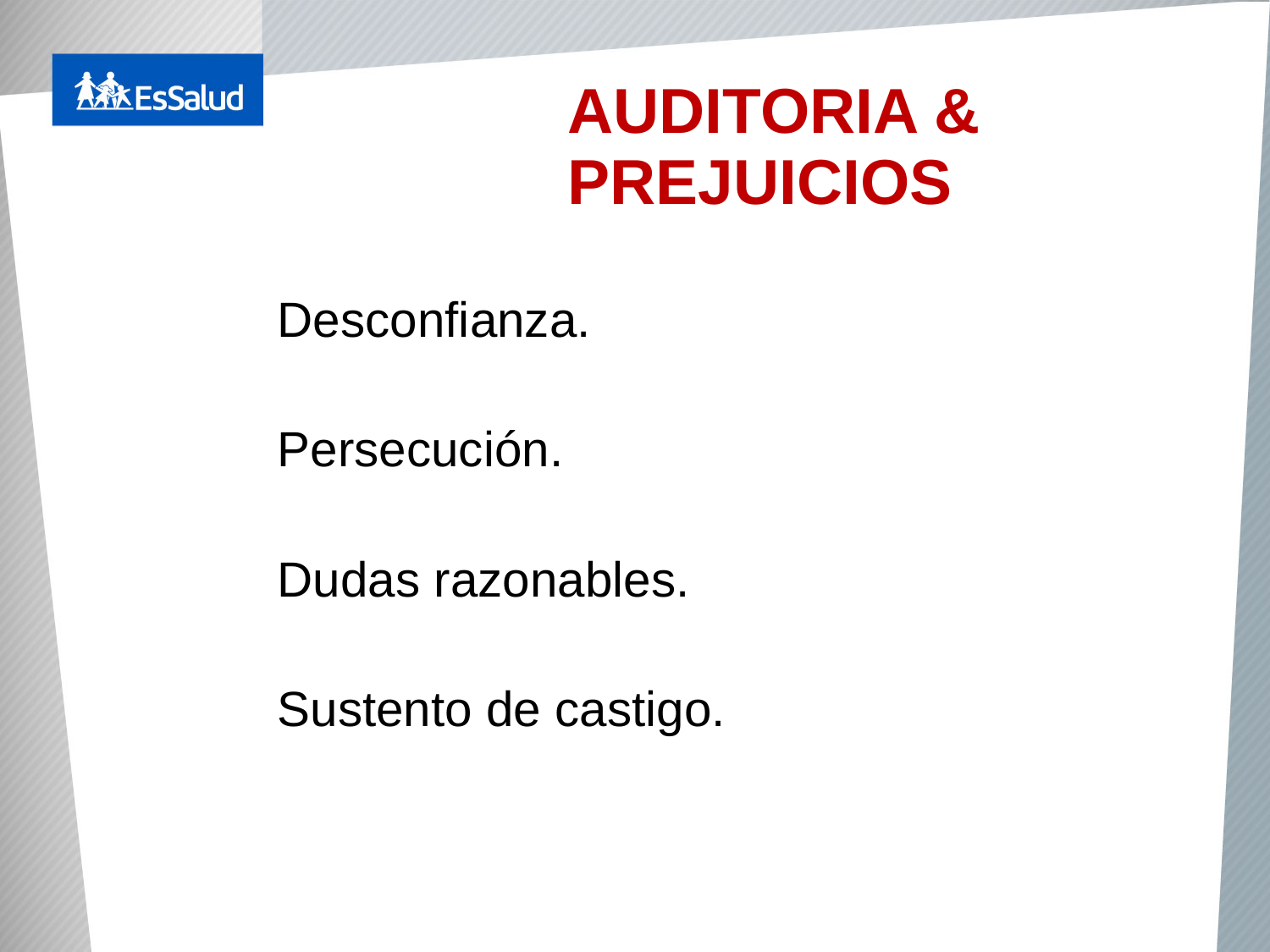

AUDITORIA & PREJUICIOS
Desconfianza.

Persecución.

Dudas razonables.

Sustento de castigo.